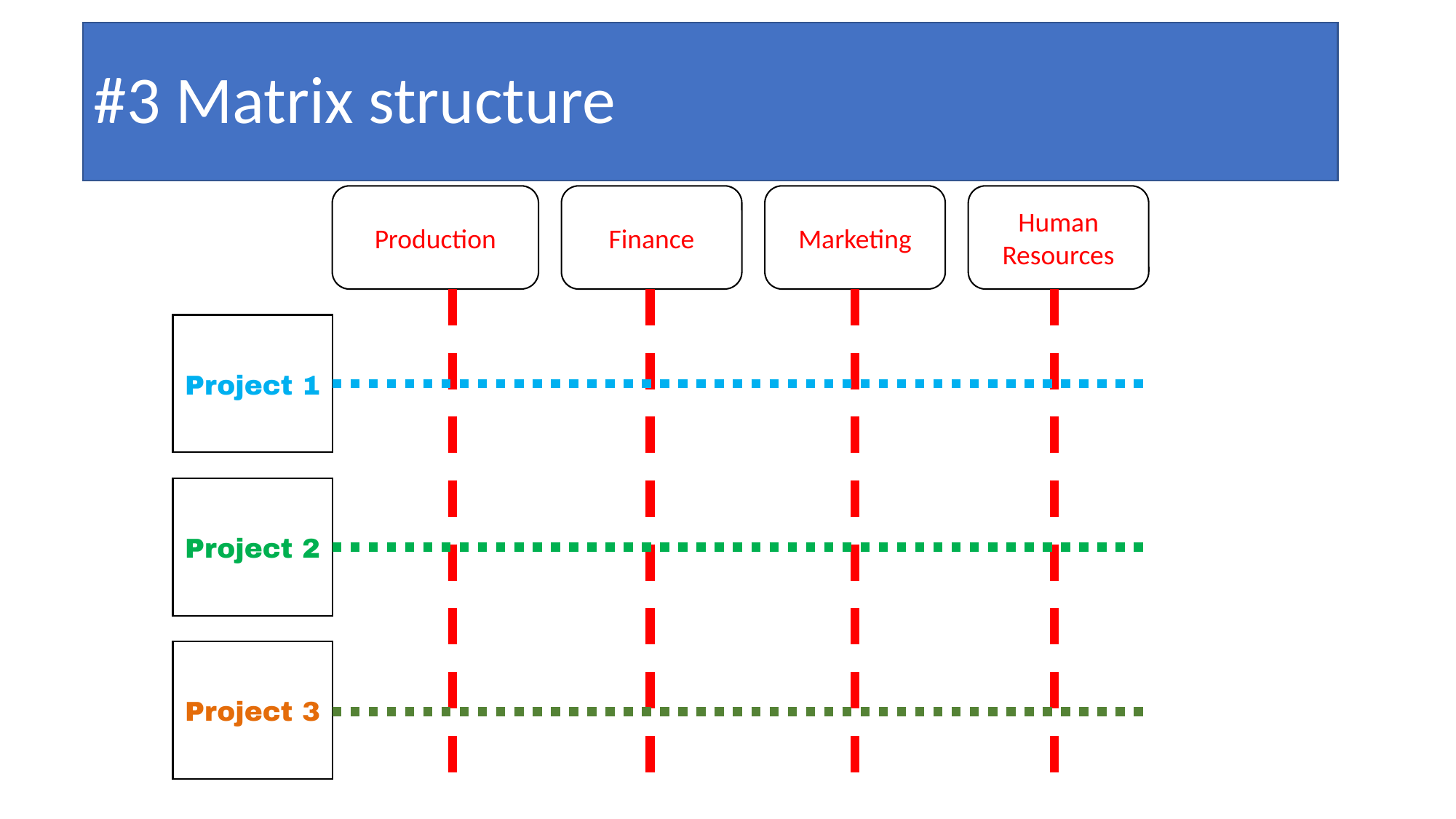

# #3 Matrix structure
Production
Finance
Marketing
Human Resources
Project 1
Project 2
Project 3